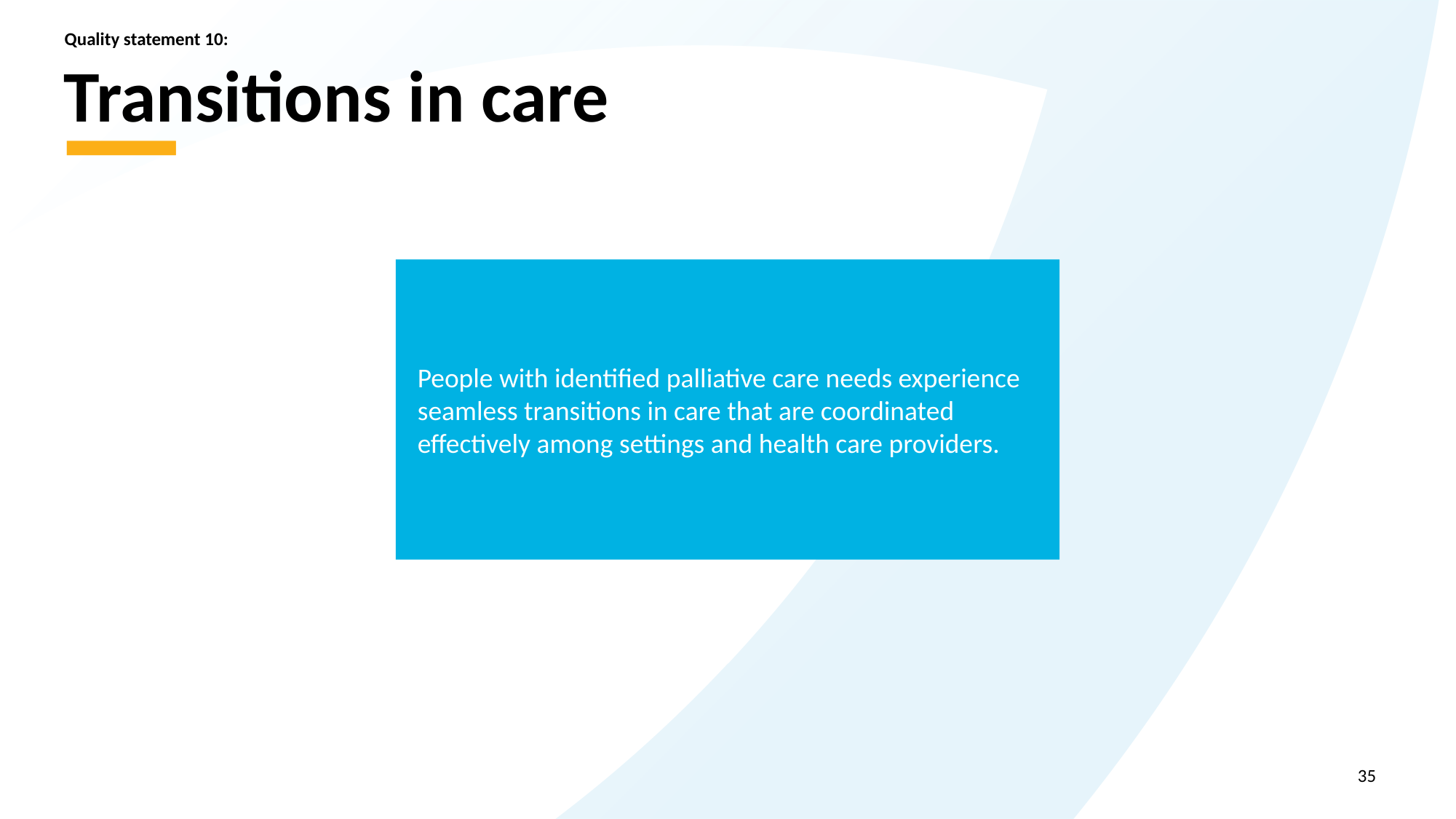

Quality statement 10:
# Transitions in care
People with identified palliative care needs experience seamless transitions in care that are coordinated effectively among settings and health care providers.
35